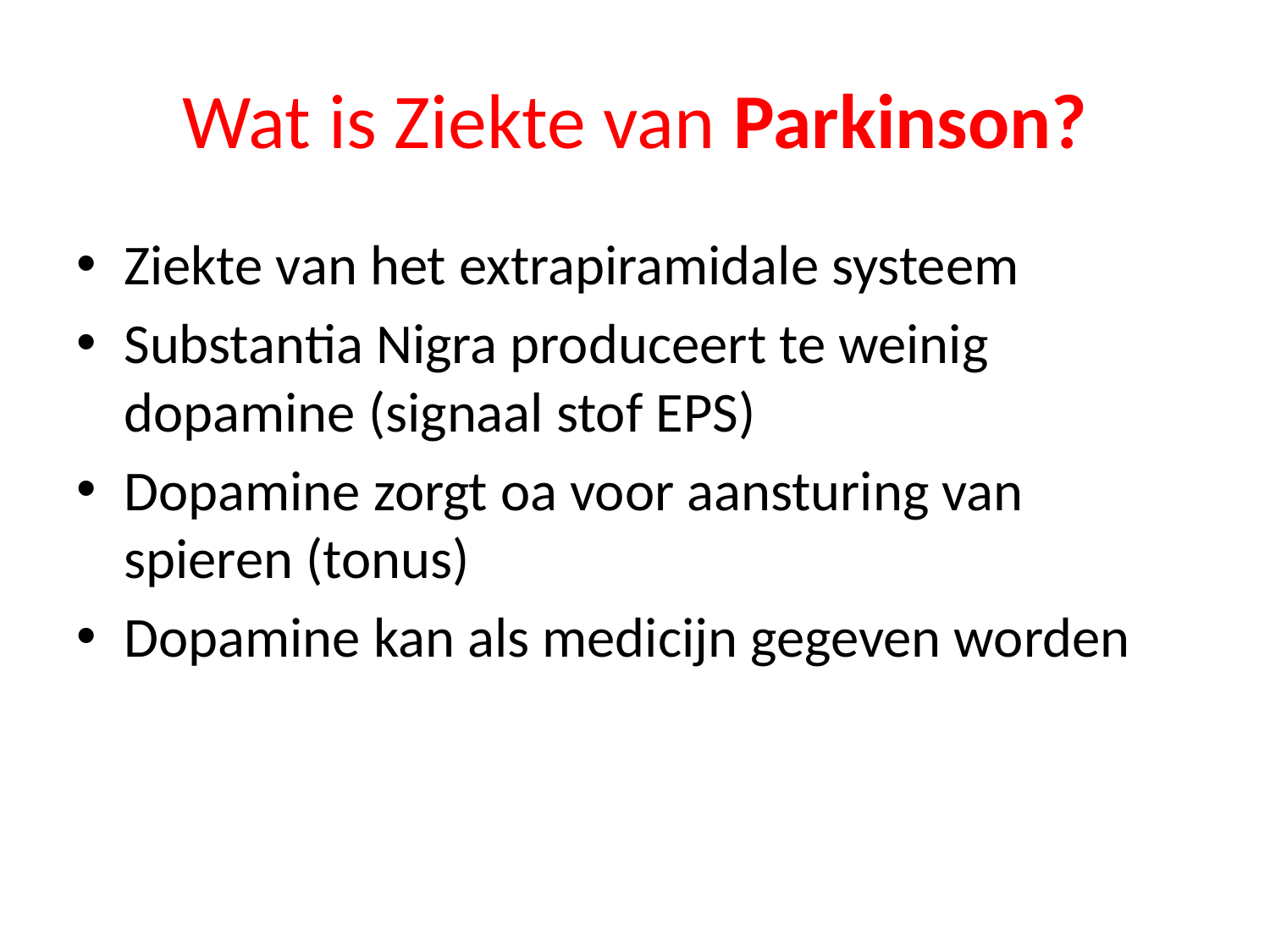

# Wat is Ziekte van Parkinson?
Ziekte van het extrapiramidale systeem
Substantia Nigra produceert te weinig dopamine (signaal stof EPS)
Dopamine zorgt oa voor aansturing van spieren (tonus)
Dopamine kan als medicijn gegeven worden